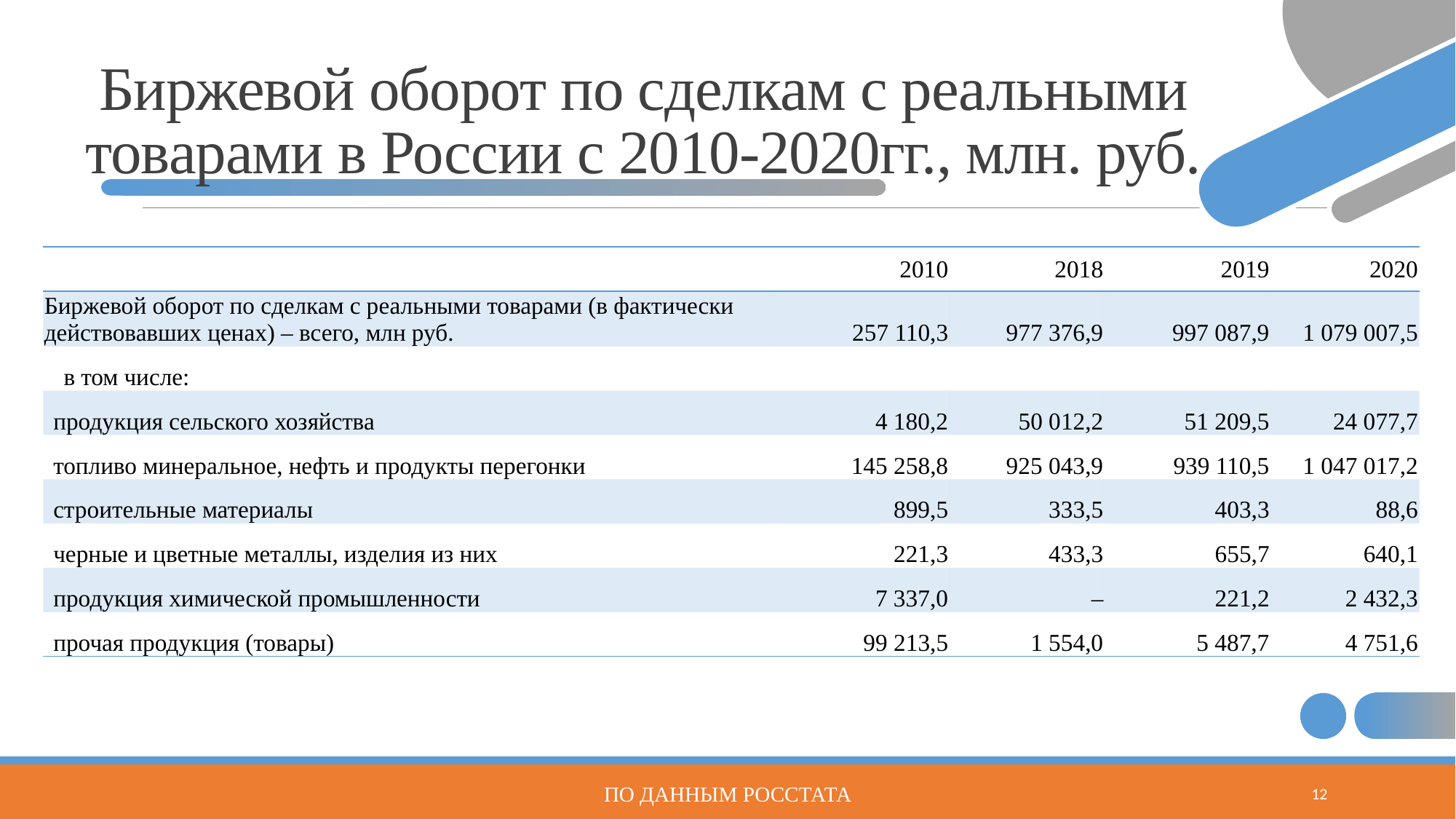

# Биржевой оборот по сделкам с реальными товарами в России с 2010-2020гг., млн. руб.
|  | 2010 | 2018 | 2019 | 2020 |
| --- | --- | --- | --- | --- |
| Биржевой оборот по сделкам с реальными товарами (в фактически действовавших ценах) – всего, млн руб. | 257 110,3 | 977 376,9 | 997 087,9 | 1 079 007,5 |
| в том числе: |  |  |  |  |
| продукция сельского хозяйства | 4 180,2 | 50 012,2 | 51 209,5 | 24 077,7 |
| топливо минеральное, нефть и продукты перегонки | 145 258,8 | 925 043,9 | 939 110,5 | 1 047 017,2 |
| строительные материалы | 899,5 | 333,5 | 403,3 | 88,6 |
| черные и цветные металлы, изделия из них | 221,3 | 433,3 | 655,7 | 640,1 |
| продукция химической промышленности | 7 337,0 | – | 221,2 | 2 432,3 |
| прочая продукция (товары) | 99 213,5 | 1 554,0 | 5 487,7 | 4 751,6 |
По данным РоссТАТА
12